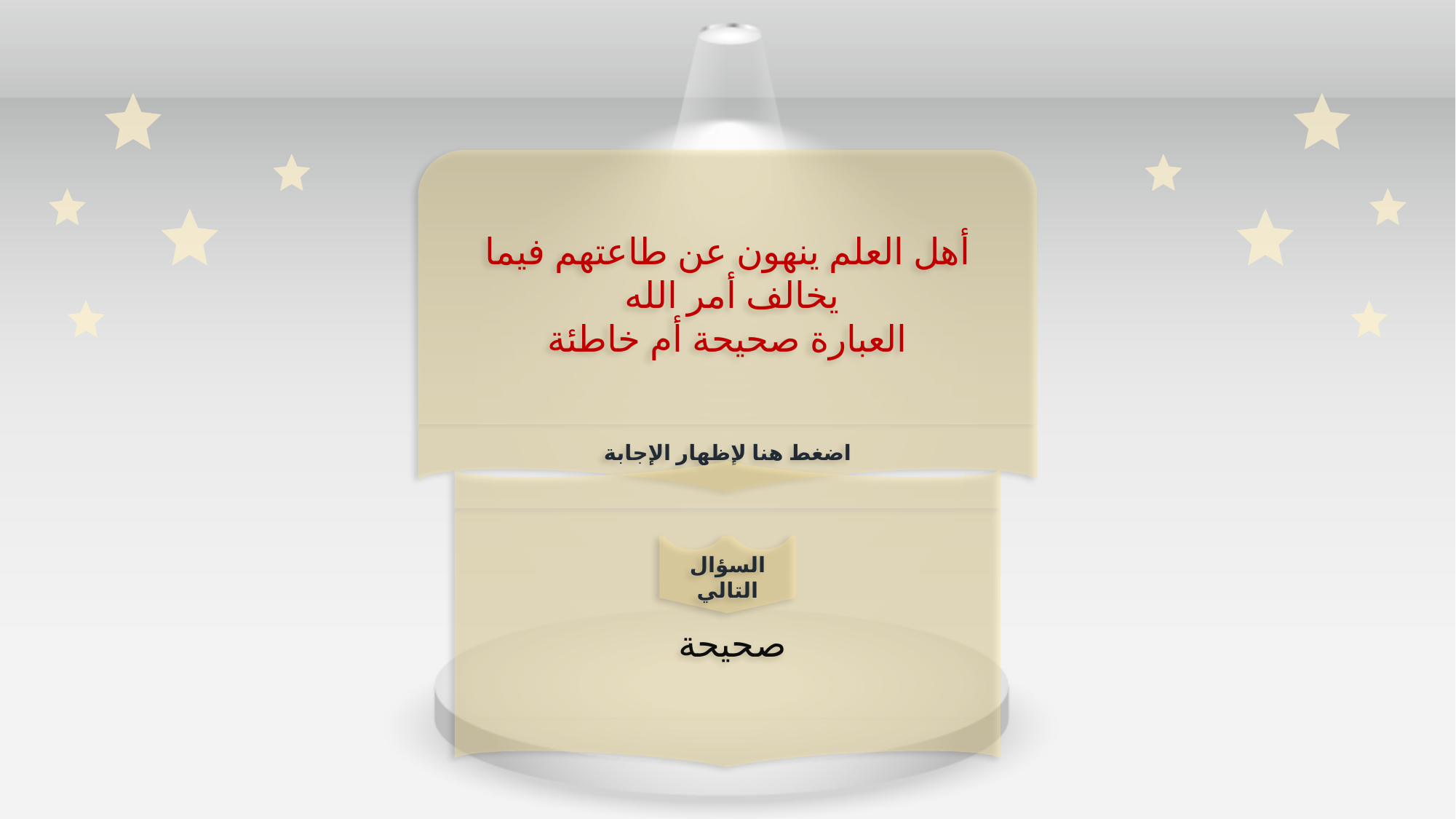

أهل العلم ينهون عن طاعتهم فيما يخالف أمر الله
العبارة صحيحة أم خاطئة
اضغط هنا لإظهار الإجابة

صحيحة

السؤال التالي